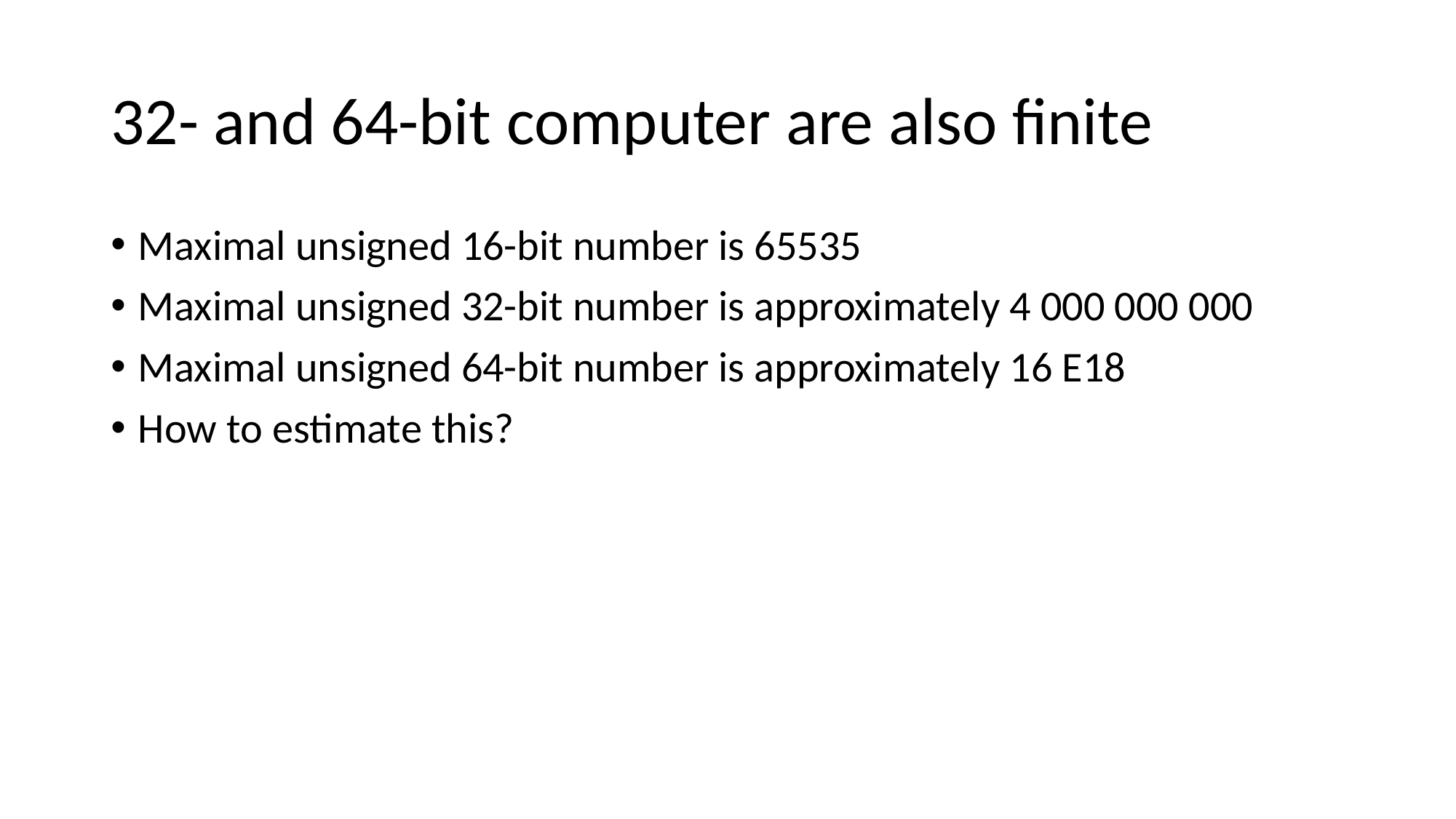

# 32- and 64-bit computer are also finite
Maximal unsigned 16-bit number is 65535
Maximal unsigned 32-bit number is approximately 4 000 000 000
Maximal unsigned 64-bit number is approximately 16 E18
How to estimate this?